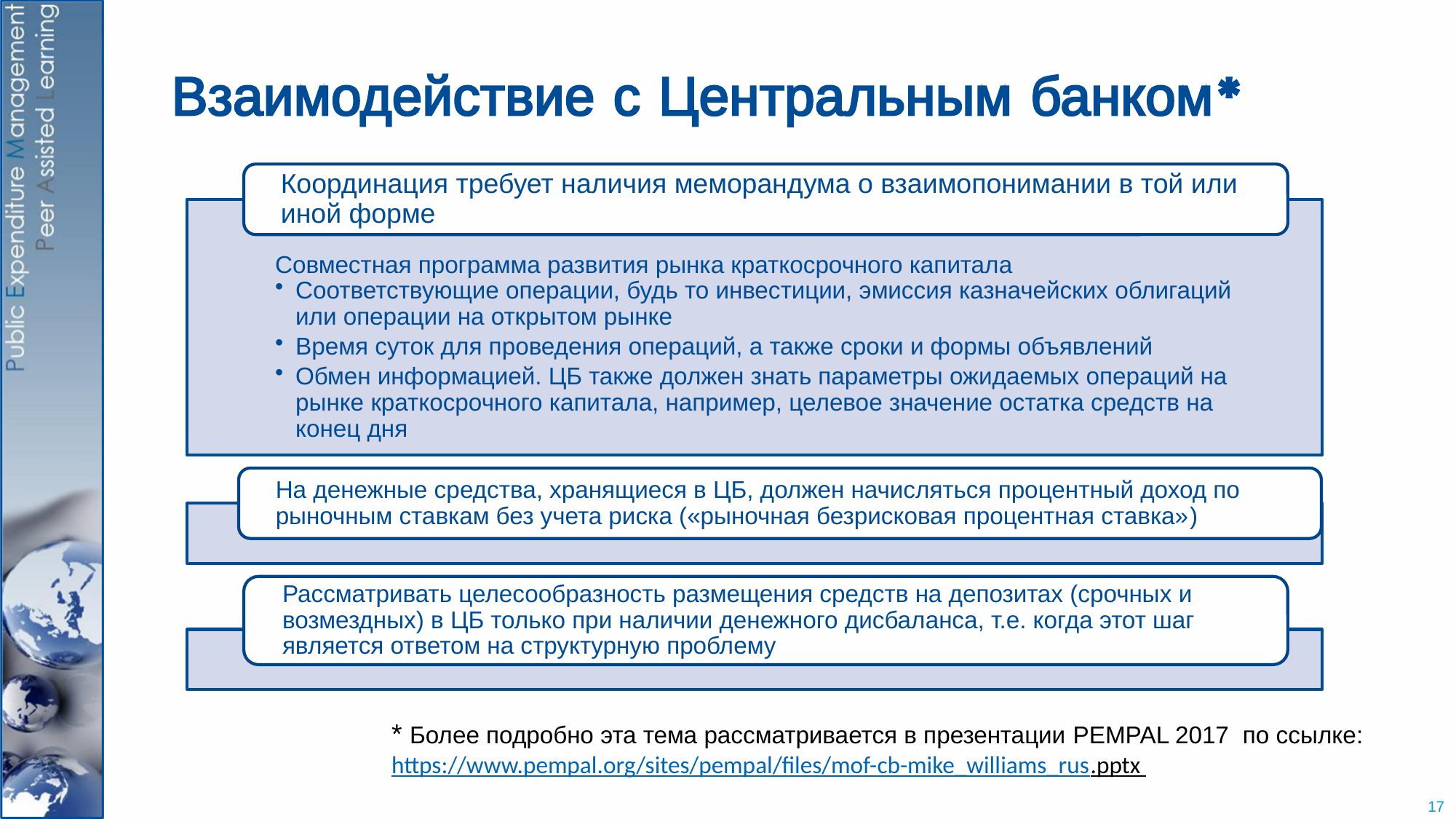

# Взаимодействие с Центральным банком*
Совместная программа развития рынка краткосрочного капитала
Соответствующие операции, будь то инвестиции, эмиссия казначейских облигаций или операции на открытом рынке
Время суток для проведения операций, а также сроки и формы объявлений
Обмен информацией. ЦБ также должен знать параметры ожидаемых операций на рынке краткосрочного капитала, например, целевое значение остатка средств на конец дня
Координация требует наличия меморандума о взаимопонимании в той или иной форме
На денежные средства, хранящиеся в ЦБ, должен начисляться процентный доход по рыночным ставкам без учета риска («рыночная безрисковая процентная ставка»)
Рассматривать целесообразность размещения средств на депозитах (срочных и возмездных) в ЦБ только при наличии денежного дисбаланса, т.е. когда этот шаг является ответом на структурную проблему
* Более подробно эта тема рассматривается в презентации PEMPAL 2017  по ссылке: https://www.pempal.org/sites/pempal/files/mof-cb-mike_williams_rus.pptx